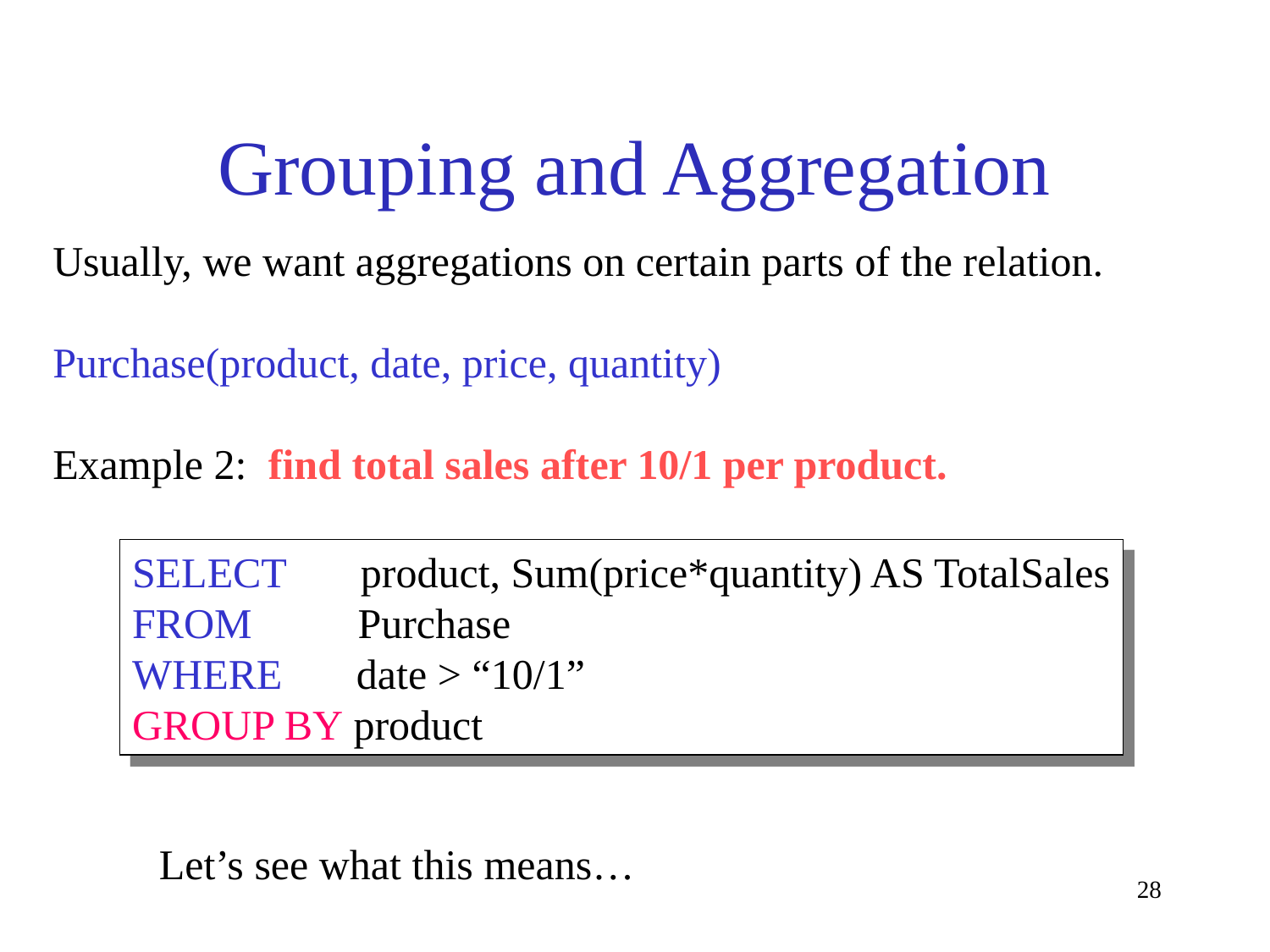

# Grouping and Aggregation
Usually, we want aggregations on certain parts of the relation.

Purchase(product, date, price, quantity)

Example 2:  find total sales after 10/1 per product.

SELECT       product, Sum(price*quantity) AS TotalSales
FROM          Purchase
WHERE       date > “10/1”
GROUP BY product
Let’s see what this means…
28